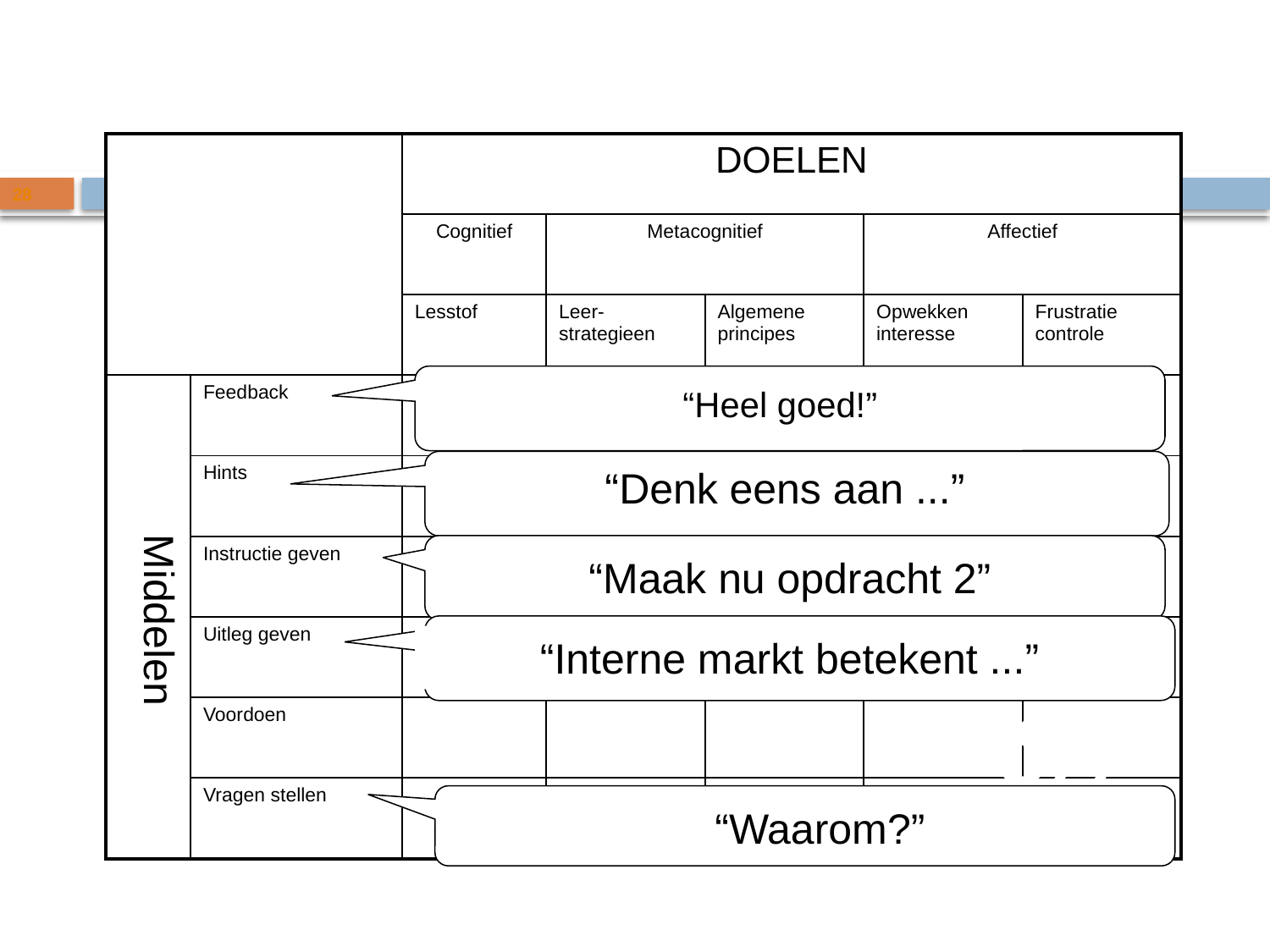

|  |  | DOELEN |  |  |  |  |
| --- | --- | --- | --- | --- | --- | --- |
|  |  | Cognitief | Metacognitief |  | Affectief |  |
|  |  | Lesstof | Leer-strategieen | Algemene principes | Opwekken interesse | Frustratie controle |
|  | Feedback |  |  |  |  |  |
|  | Hints |  |  |  |  |  |
|  | Instructie geven |  |  |  |  |  |
|  | Uitleg geven |  |  |  |  |  |
|  | Voordoen |  |  |  |  |  |
|  | Vragen stellen |  |  |  |  |  |
28

“Heel goed!”

Middelen

“Denk eens aan ...”

“Maak nu opdracht 2”
Hulpstrategieën

“Interne markt betekent ...”

“Waarom?”